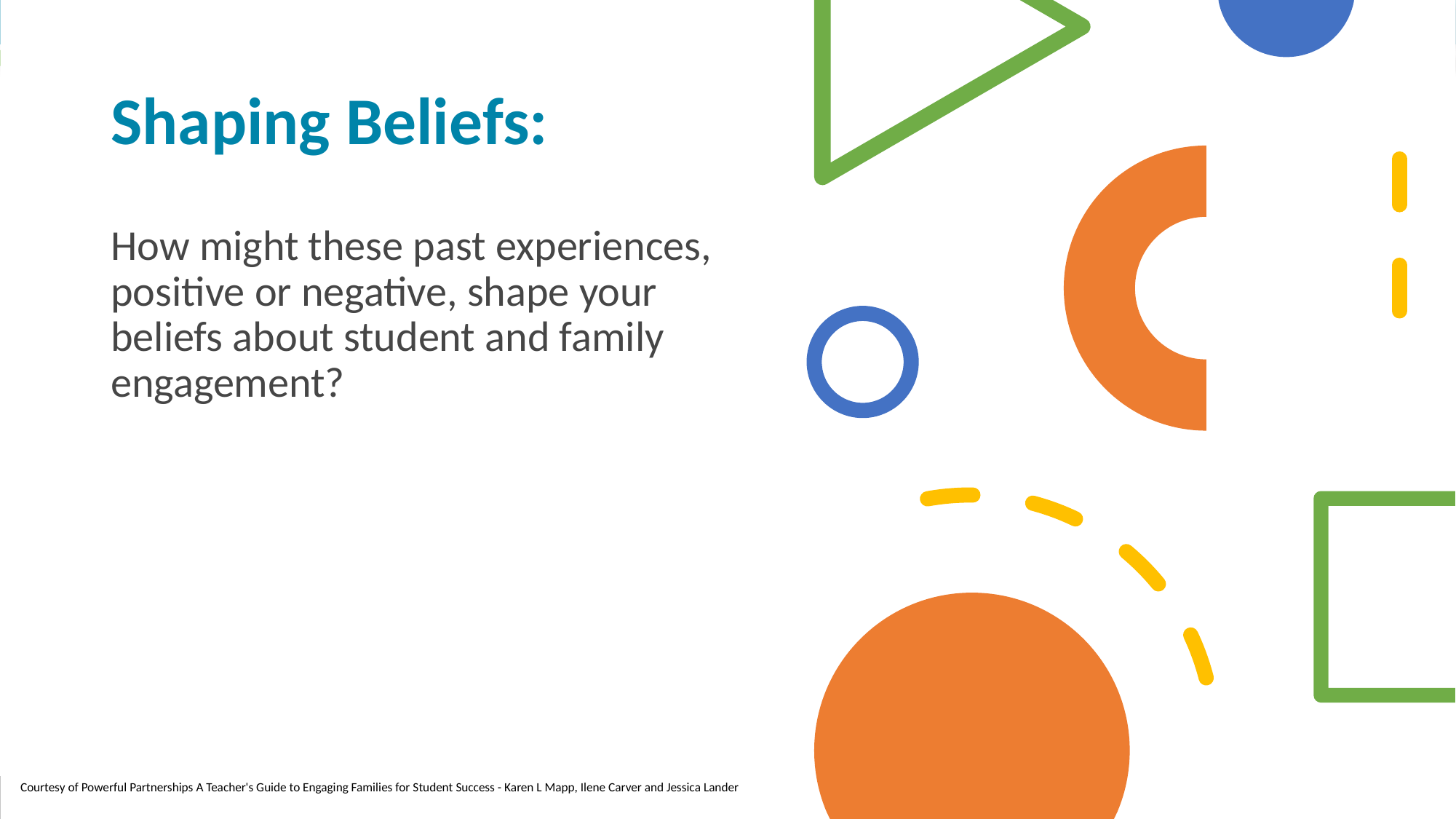

# Shaping Beliefs:

How might these past experiences, positive or negative, shape your beliefs about student and family engagement?

Courtesy of Powerful Partnerships A Teacher's Guide to Engaging Families for Student Success - Karen L Mapp, Ilene Carver and Jessica Lander